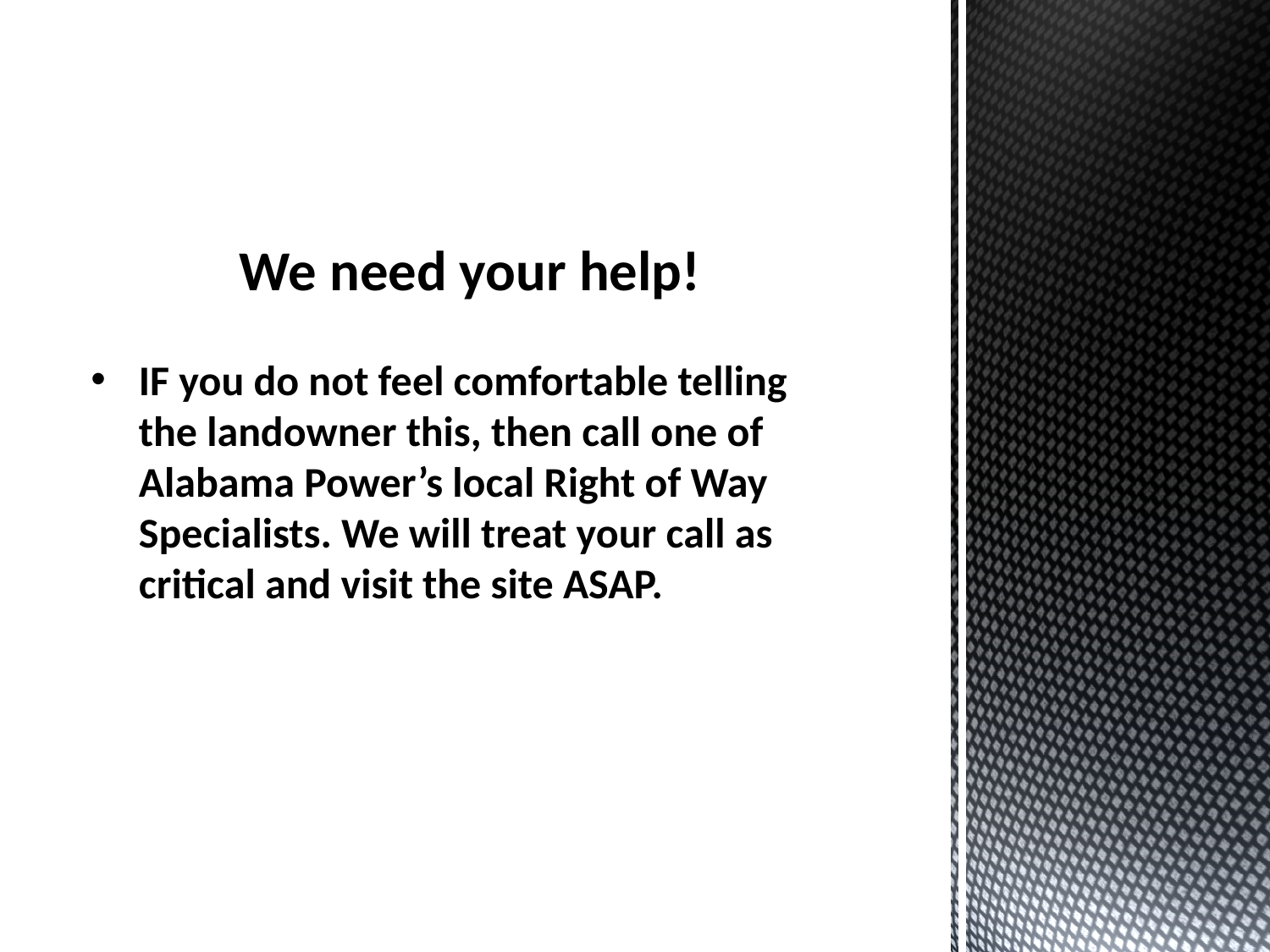

We need your help!

IF you do not feel comfortable telling the landowner this, then call one of Alabama Power’s local Right of Way Specialists. We will treat your call as critical and visit the site ASAP.